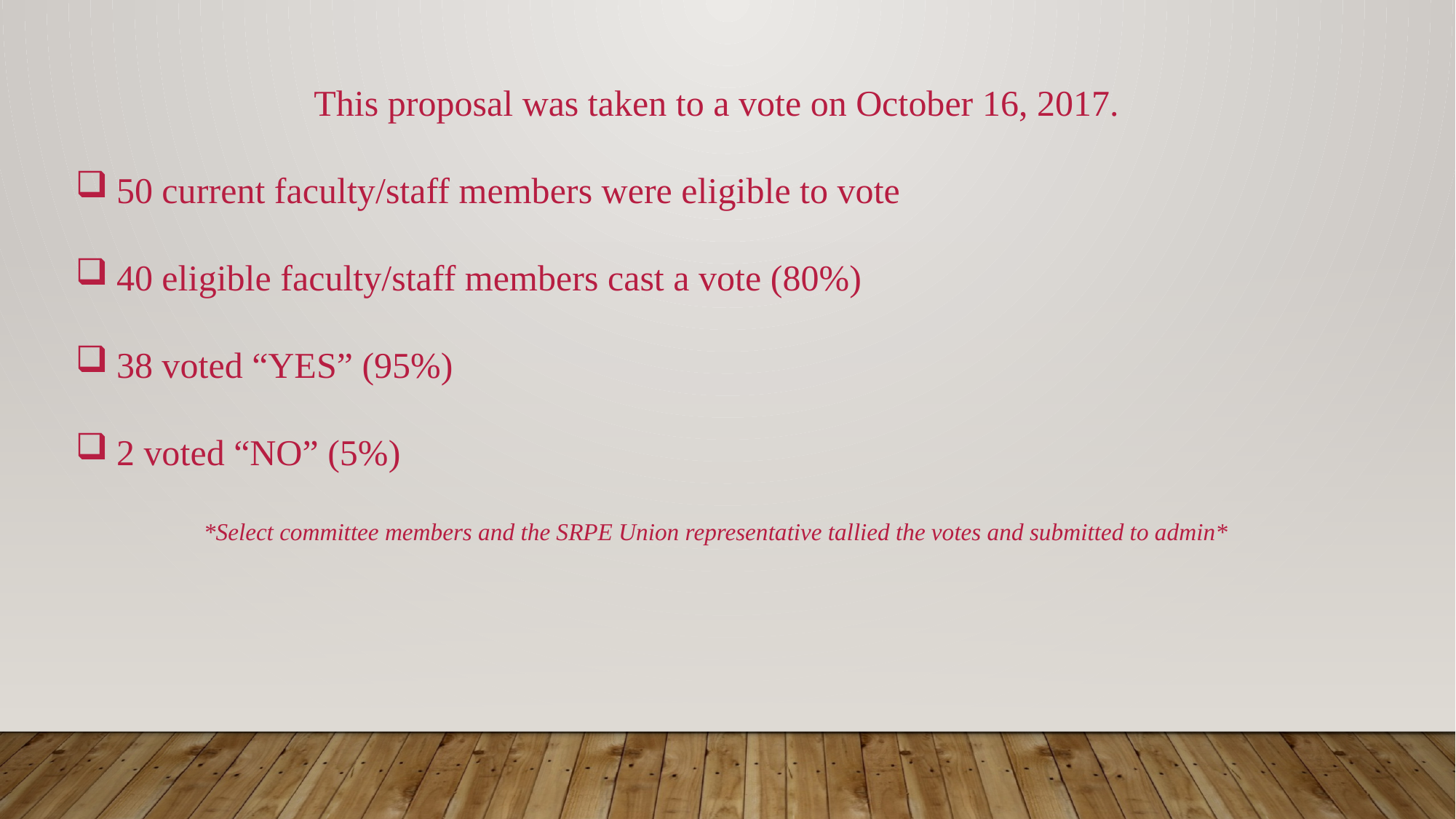

This proposal was taken to a vote on October 16, 2017.

50 current faculty/staff members were eligible to vote

40 eligible faculty/staff members cast a vote (80%)

38 voted “YES” (95%)

2 voted “NO” (5%)

*Select committee members and the SRPE Union representative tallied the votes and submitted to admin*